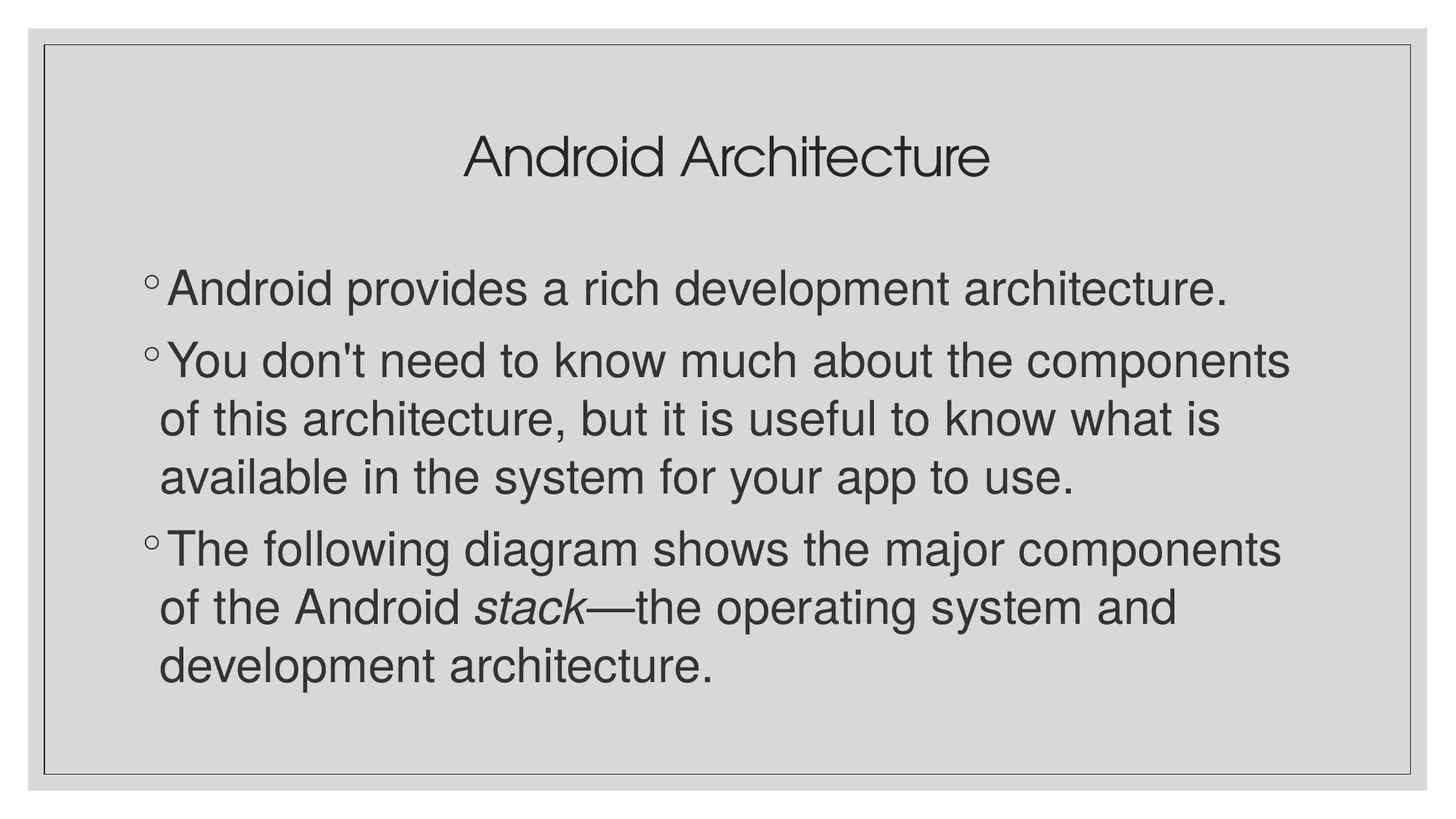

# Android Architecture
Android provides a rich development architecture.
You don't need to know much about the components of this architecture, but it is useful to know what is available in the system for your app to use.
The following diagram shows the major components of the Android stack—the operating system and development architecture.